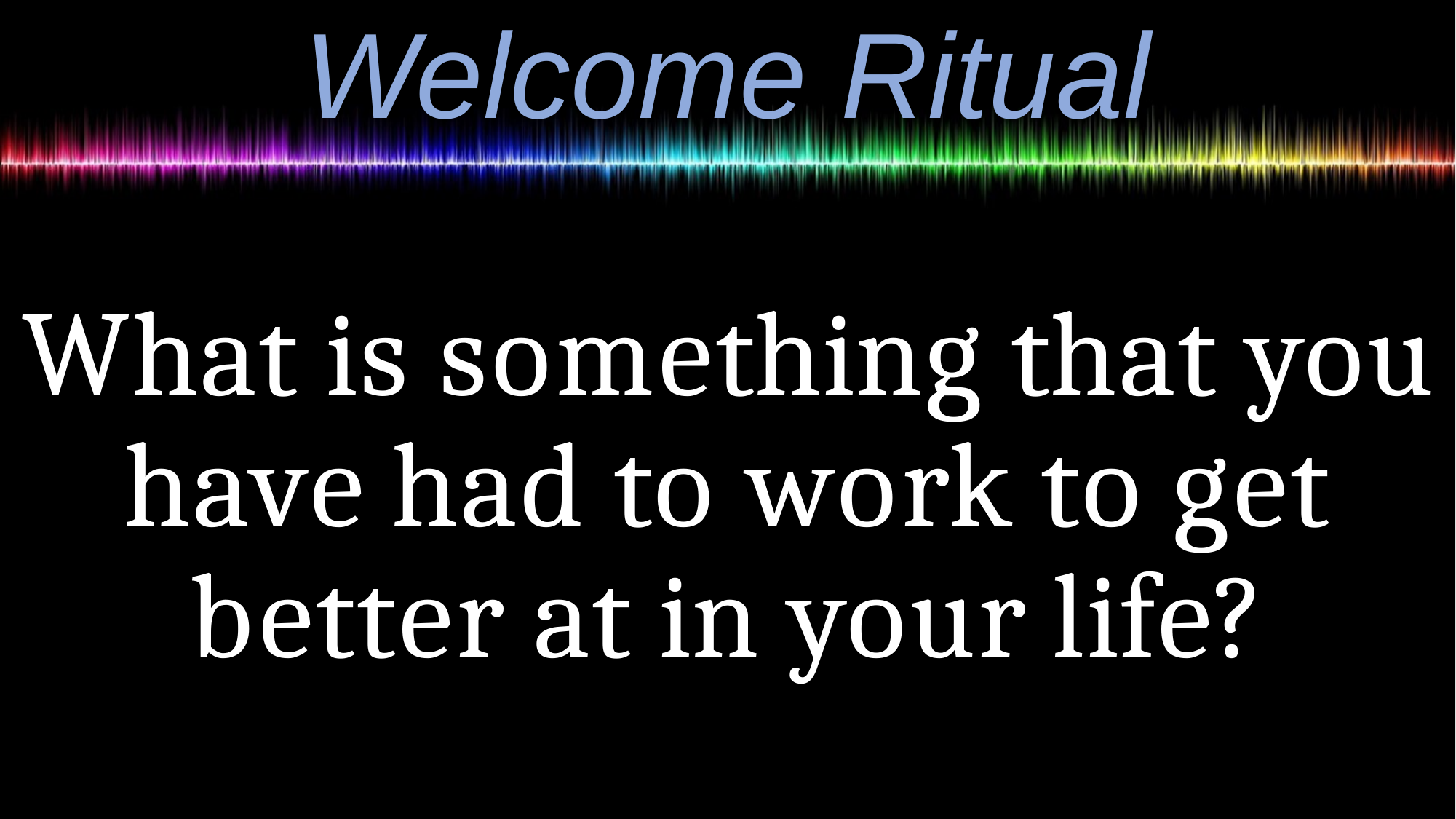

# Welcome Ritual
What is something that you have had to work to get better at in your life?